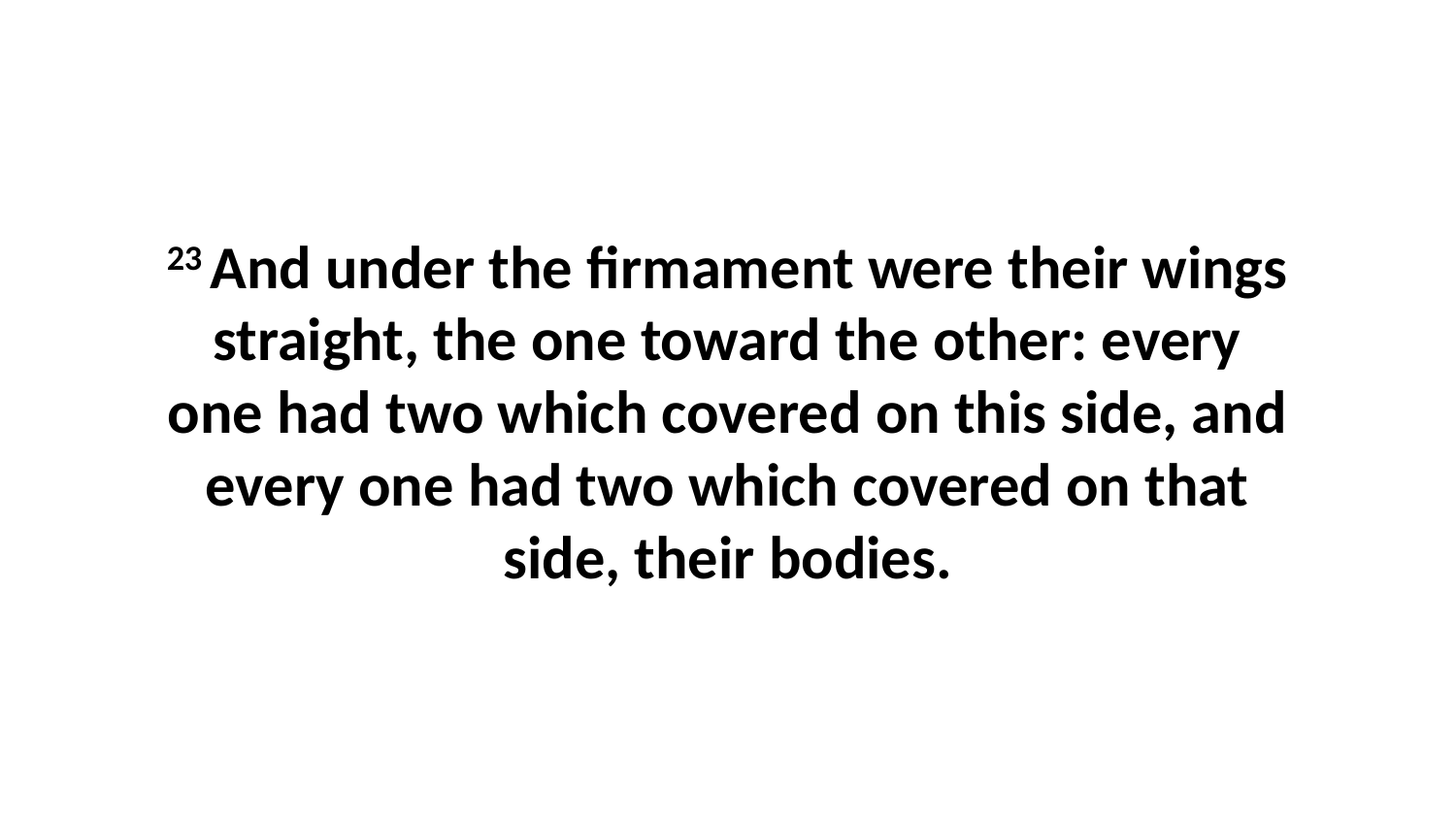

23 And under the firmament were their wings straight, the one toward the other: every one had two which covered on this side, and every one had two which covered on that side, their bodies.